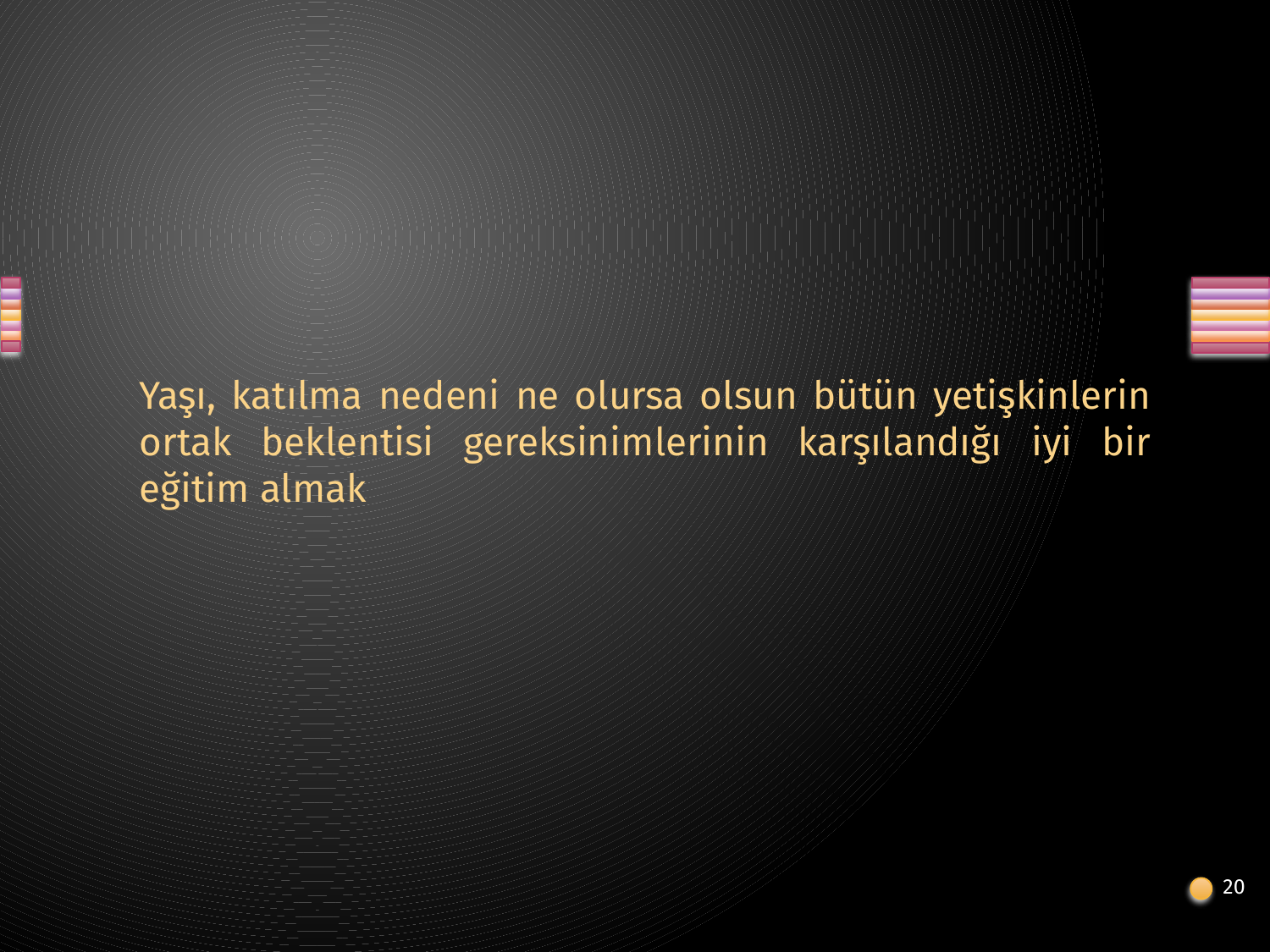

#

Yaşı, katılma nedeni ne olursa olsun bütün yetişkinlerin ortak beklentisi gereksinimlerinin karşılandığı iyi bir eğitim almak
20